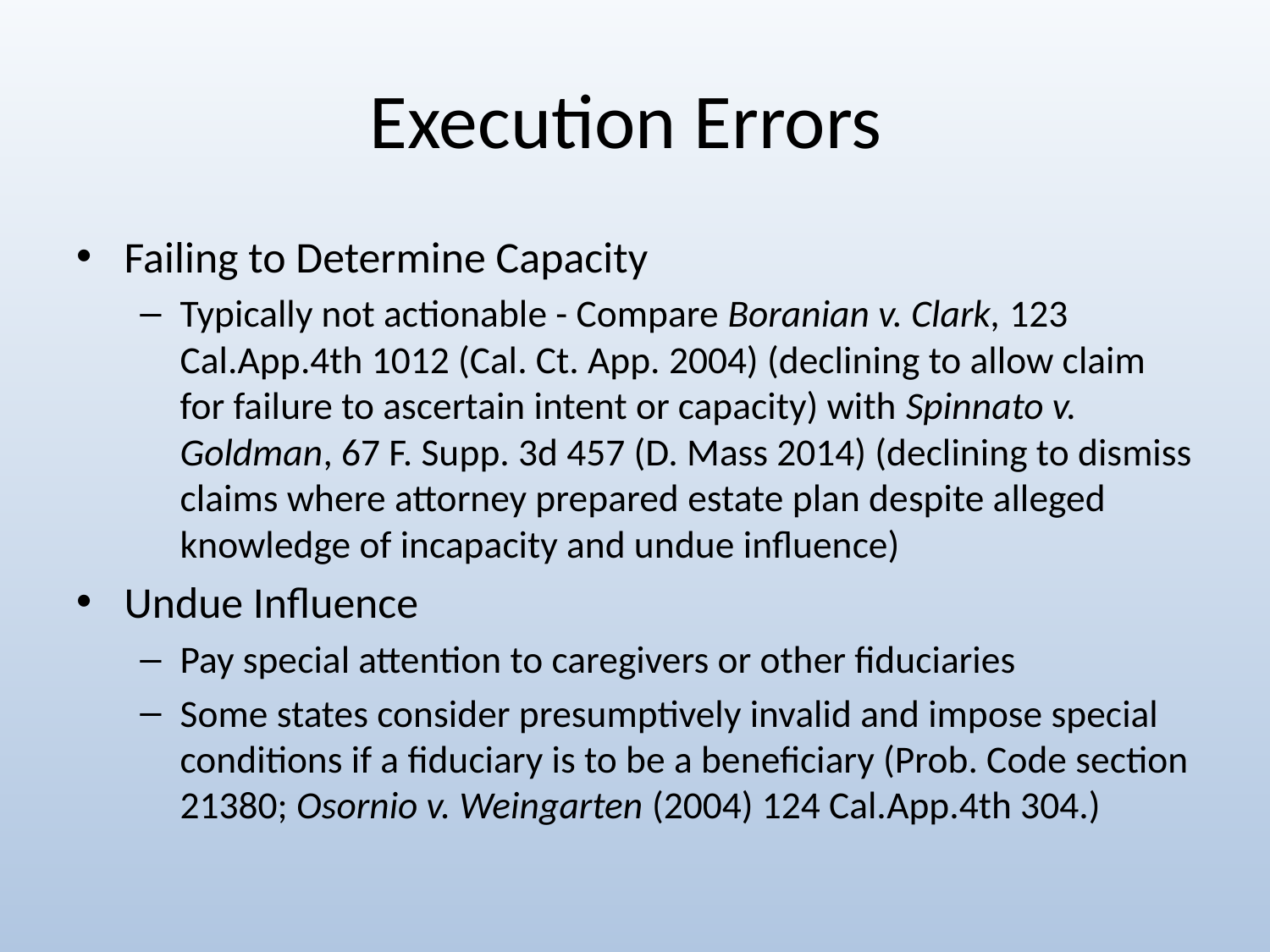

# Execution Errors
Failing to Determine Capacity
Typically not actionable - Compare Boranian v. Clark, 123 Cal.App.4th 1012 (Cal. Ct. App. 2004) (declining to allow claim for failure to ascertain intent or capacity) with Spinnato v. Goldman, 67 F. Supp. 3d 457 (D. Mass 2014) (declining to dismiss claims where attorney prepared estate plan despite alleged knowledge of incapacity and undue influence)
Undue Influence
Pay special attention to caregivers or other fiduciaries
Some states consider presumptively invalid and impose special conditions if a fiduciary is to be a beneficiary (Prob. Code section 21380; Osornio v. Weingarten (2004) 124 Cal.App.4th 304.)